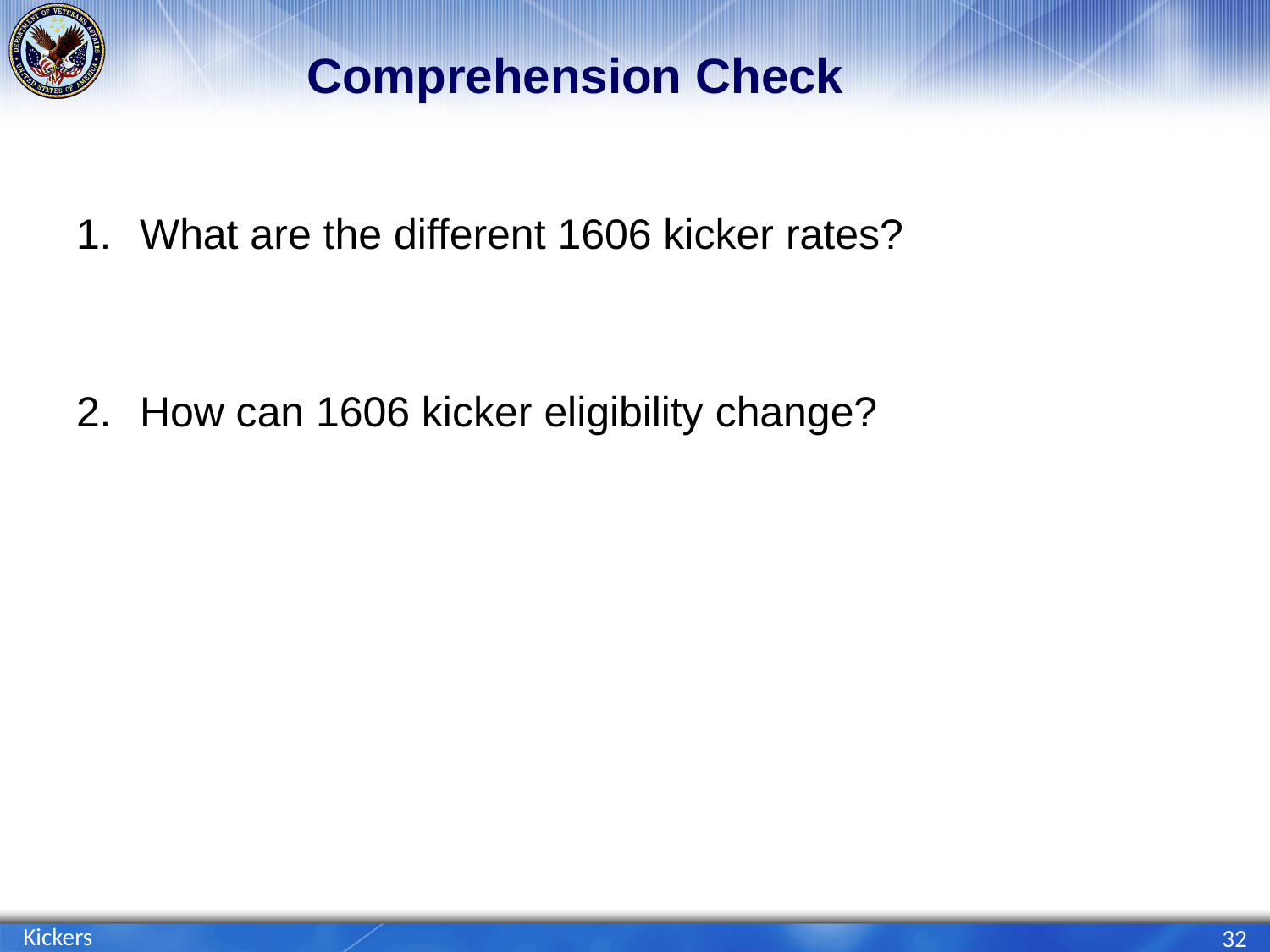

# Comprehension Check
What are the different 1606 kicker rates?

How can 1606 kicker eligibility change?
Kickers
32